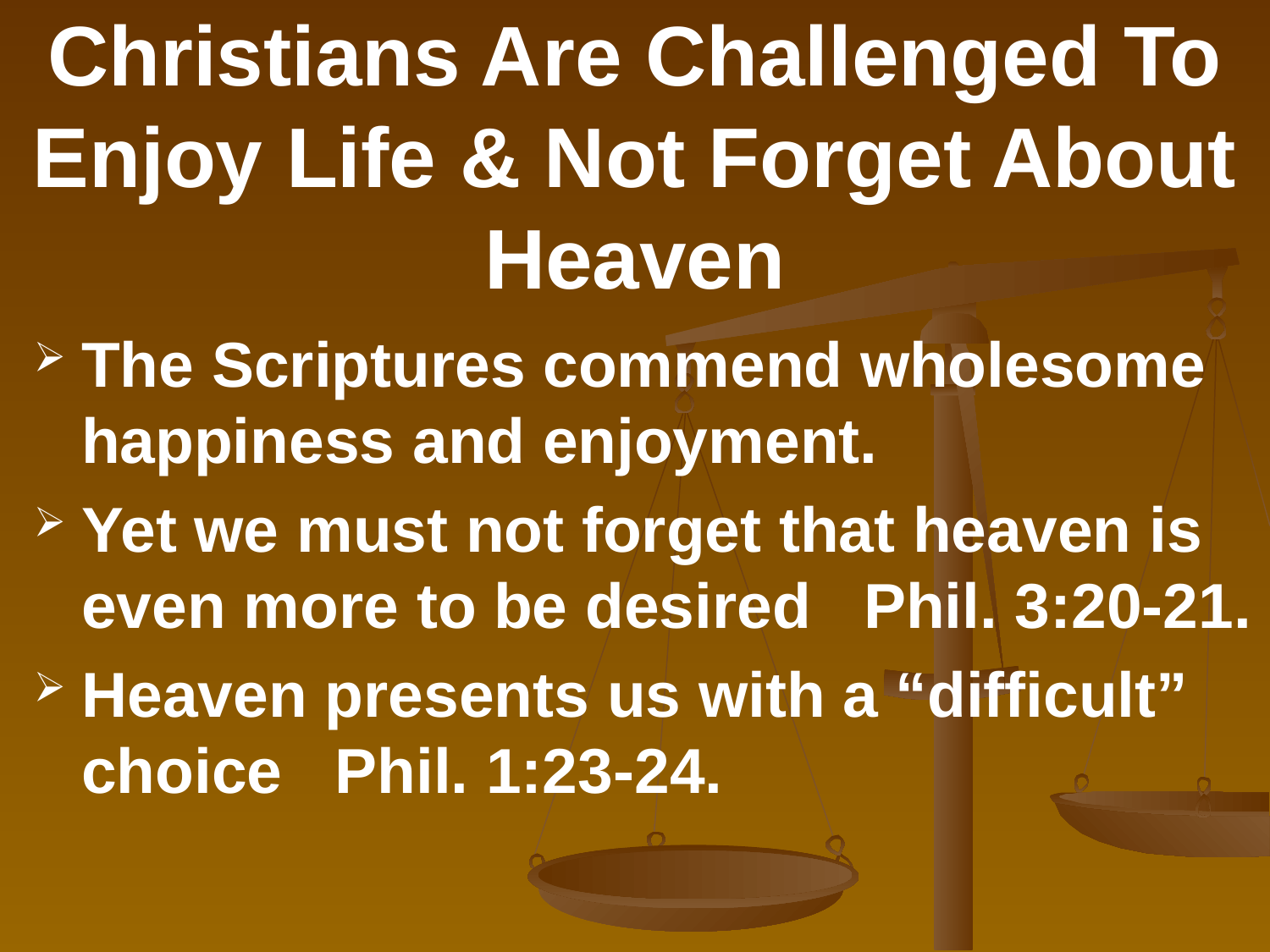

# Christians Are Challenged To Enjoy Life & Not Forget About Heaven
The Scriptures commend wholesome happiness and enjoyment.
Yet we must not forget that heaven is even more to be desired   Phil. 3:20-21.
Heaven presents us with a “difficult” choice   Phil. 1:23-24.